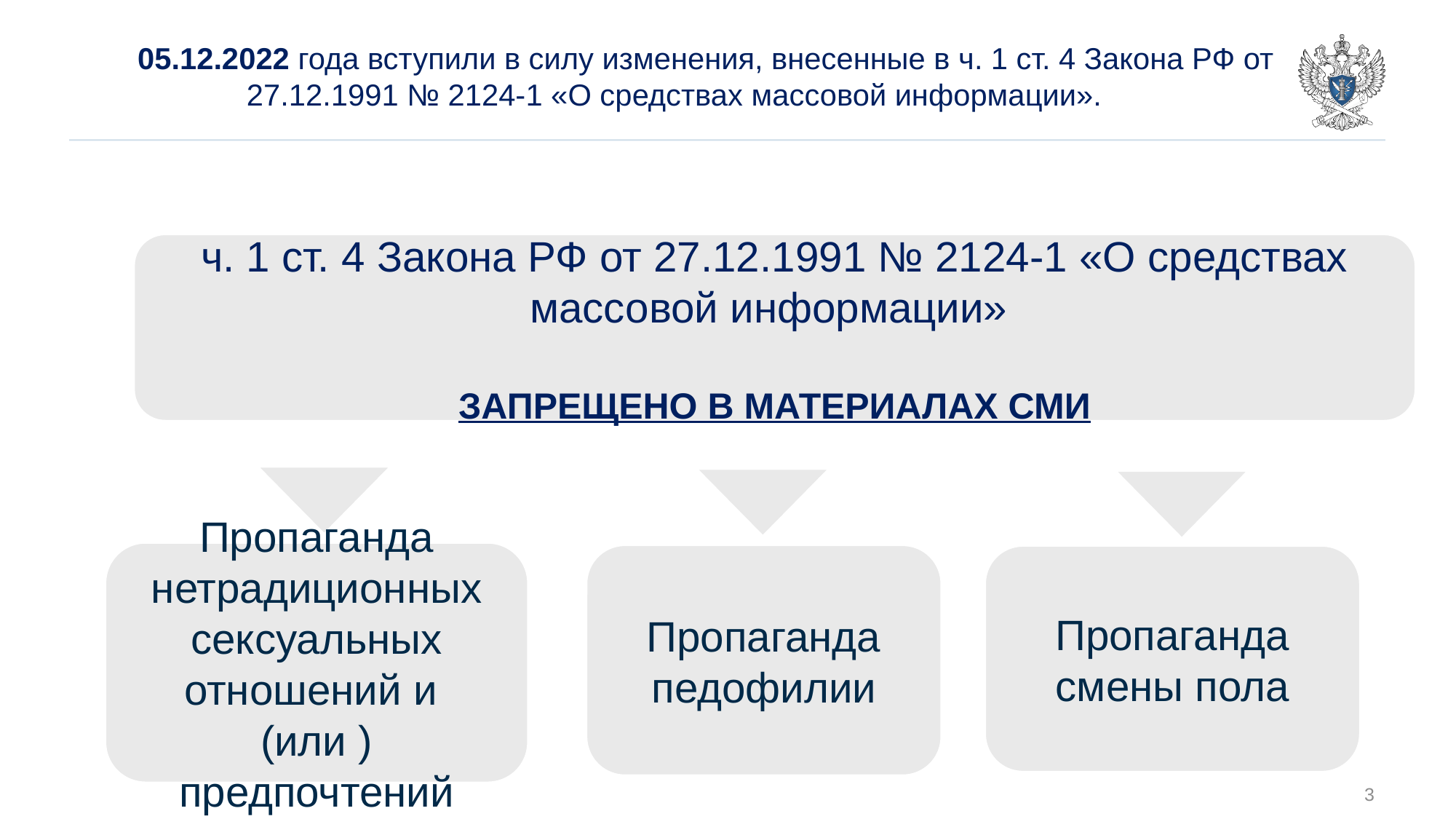

05.12.2022 года вступили в силу изменения, внесенные в ч. 1 ст. 4 Закона РФ от 27.12.1991 № 2124-1 «О средствах массовой информации».
ч. 1 ст. 4 Закона РФ от 27.12.1991 № 2124-1 «О средствах массовой информации»

ЗАПРЕЩЕНО В МАТЕРИАЛАХ СМИ

Пропаганда нетрадиционных сексуальных отношений и
(или ) предпочтений

Пропаганда педофилии

Пропаганда смены пола
3